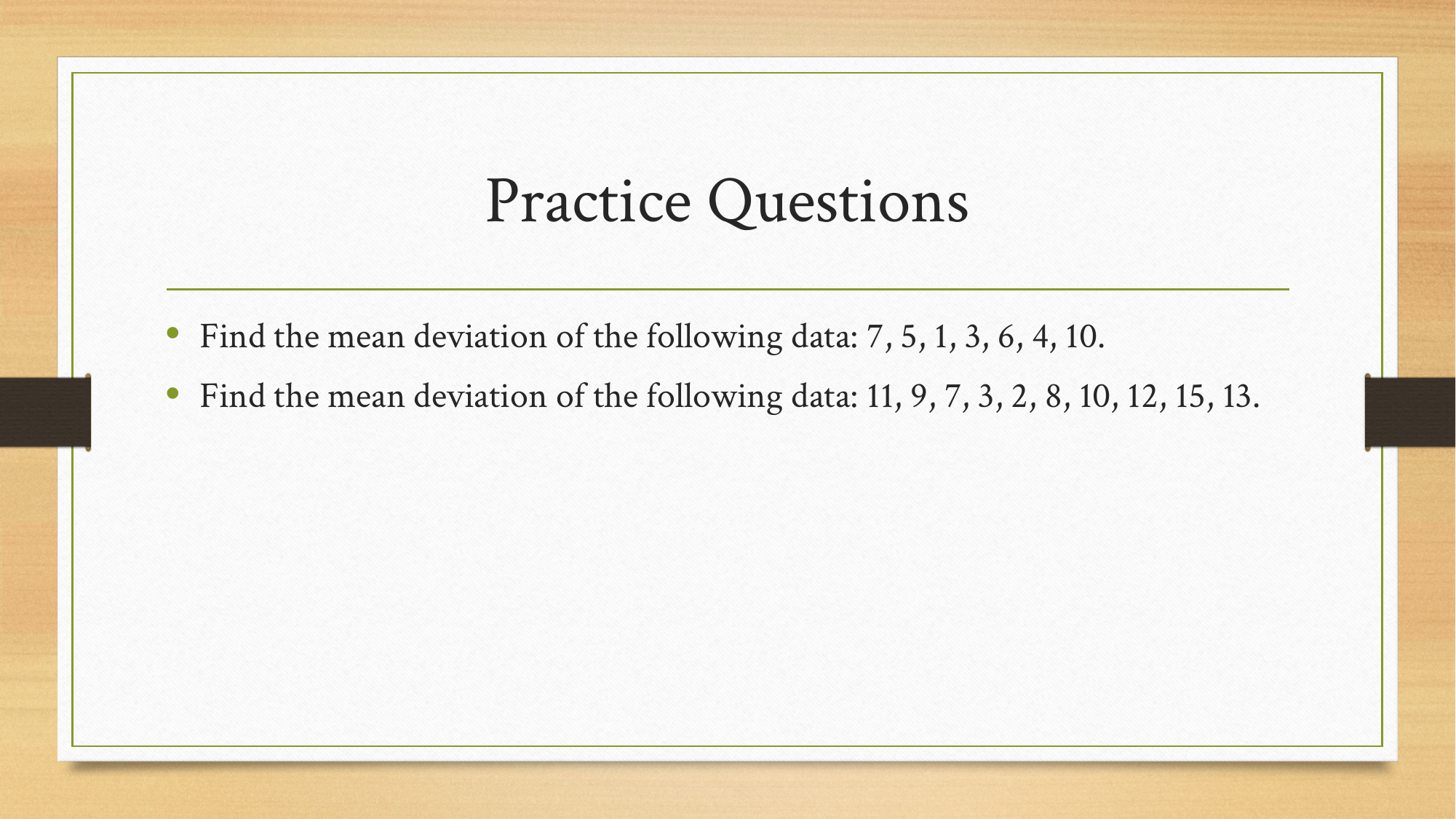

# Practice Questions
Find the mean deviation of the following data: 7, 5, 1, 3, 6, 4, 10.
Find the mean deviation of the following data: 11, 9, 7, 3, 2, 8, 10, 12, 15, 13.